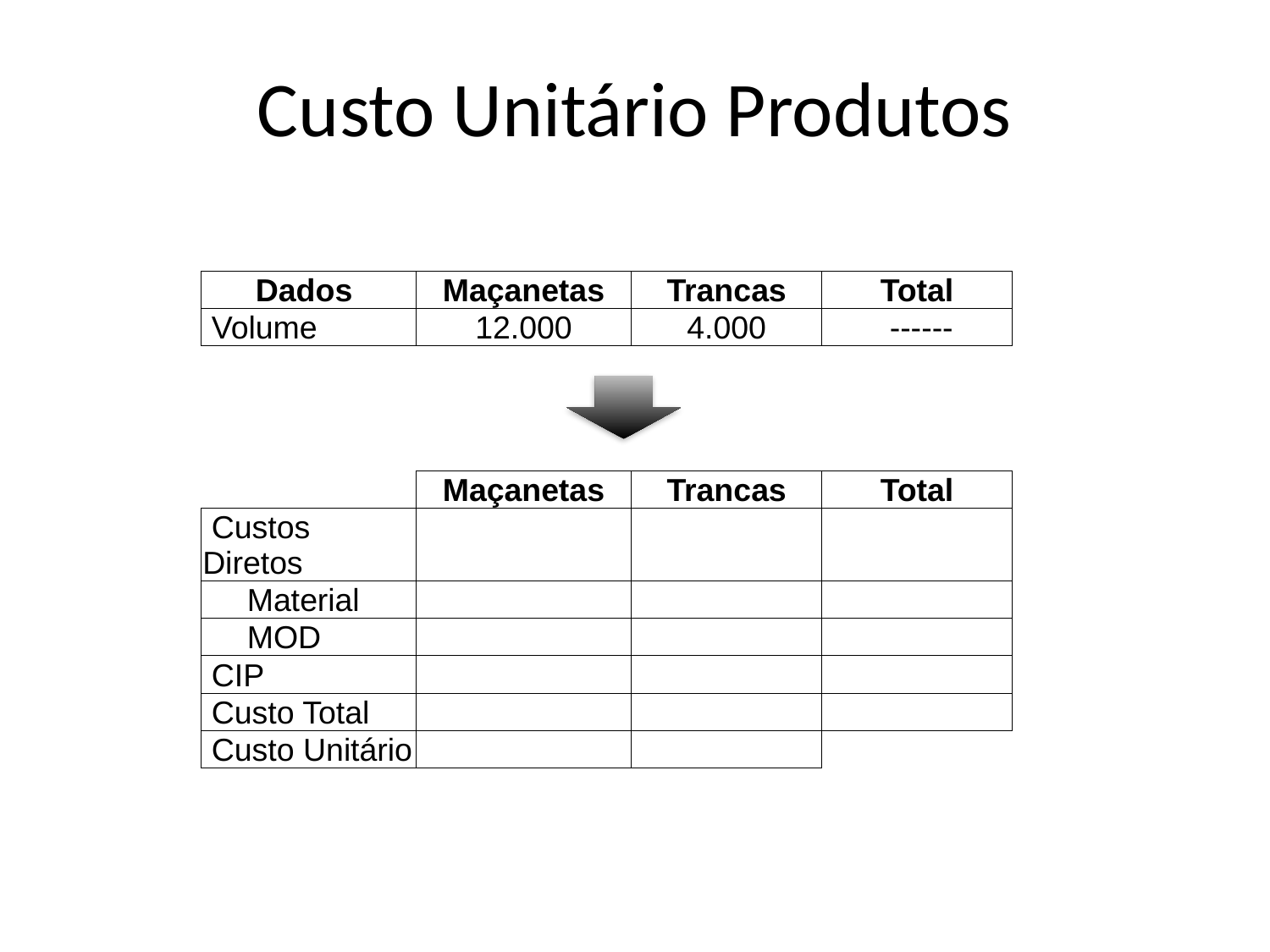

# Custo Unitário Produtos
| Dados | Maçanetas | Trancas | Total |
| --- | --- | --- | --- |
| Volume | 12.000 | 4.000 | ------ |

|  | Maçanetas | Trancas | Total |
| --- | --- | --- | --- |
| Custos Diretos |  |  |  |
| Material |  |  |  |
| MOD |  |  |  |
| CIP |  |  |  |
| Custo Total |  |  |  |
| Custo Unitário |  |  |  |